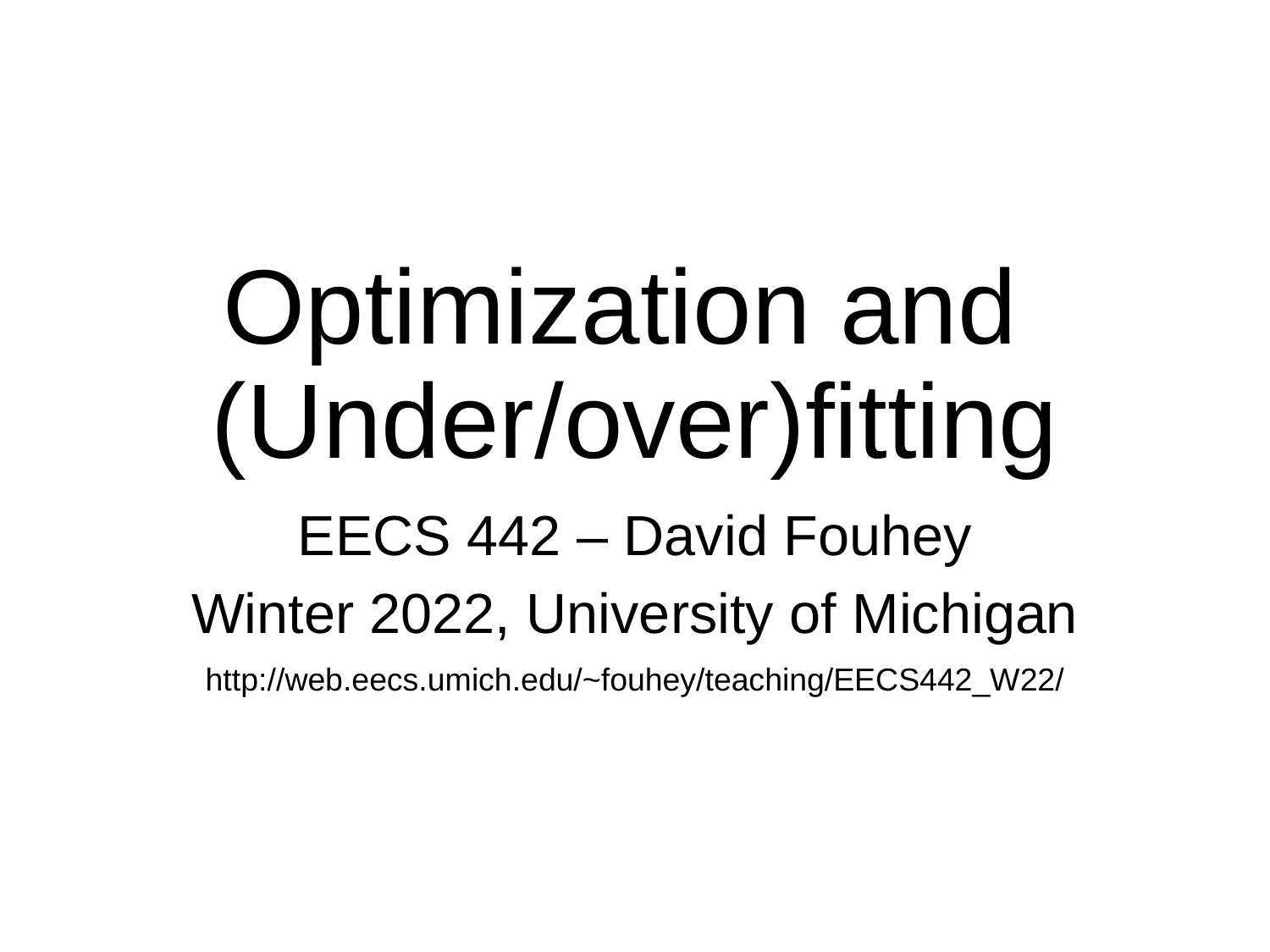

# Optimization and  (Under/over)fitting
EECS 442 – David Fouhey
Winter 2022, University of Michigan
http://web.eecs.umich.edu/~fouhey/teaching/EECS442_W22/